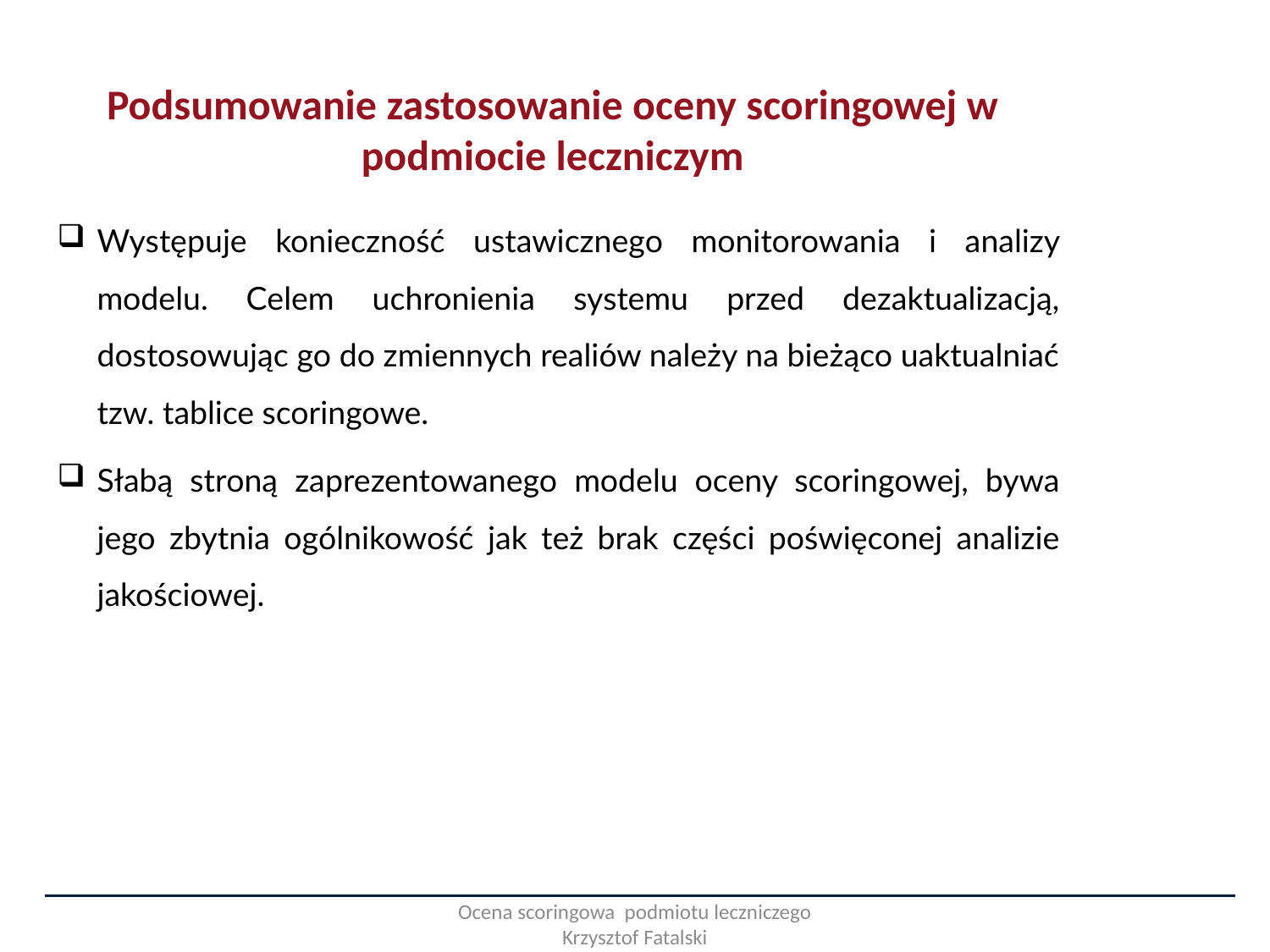

Podsumowanie zastosowanie oceny scoringowej w podmiocie leczniczym
Występuje konieczność ustawicznego monitorowania i analizy modelu. Celem uchronienia systemu przed dezaktualizacją, dostosowując go do zmiennych realiów należy na bieżąco uaktualniać tzw. tablice scoringowe.
Słabą stroną zaprezentowanego modelu oceny scoringowej, bywa jego zbytnia ogólnikowość jak też brak części poświęconej analizie jakościowej.

Ocena scoringowa  podmiotu leczniczego Krzysztof Fatalski